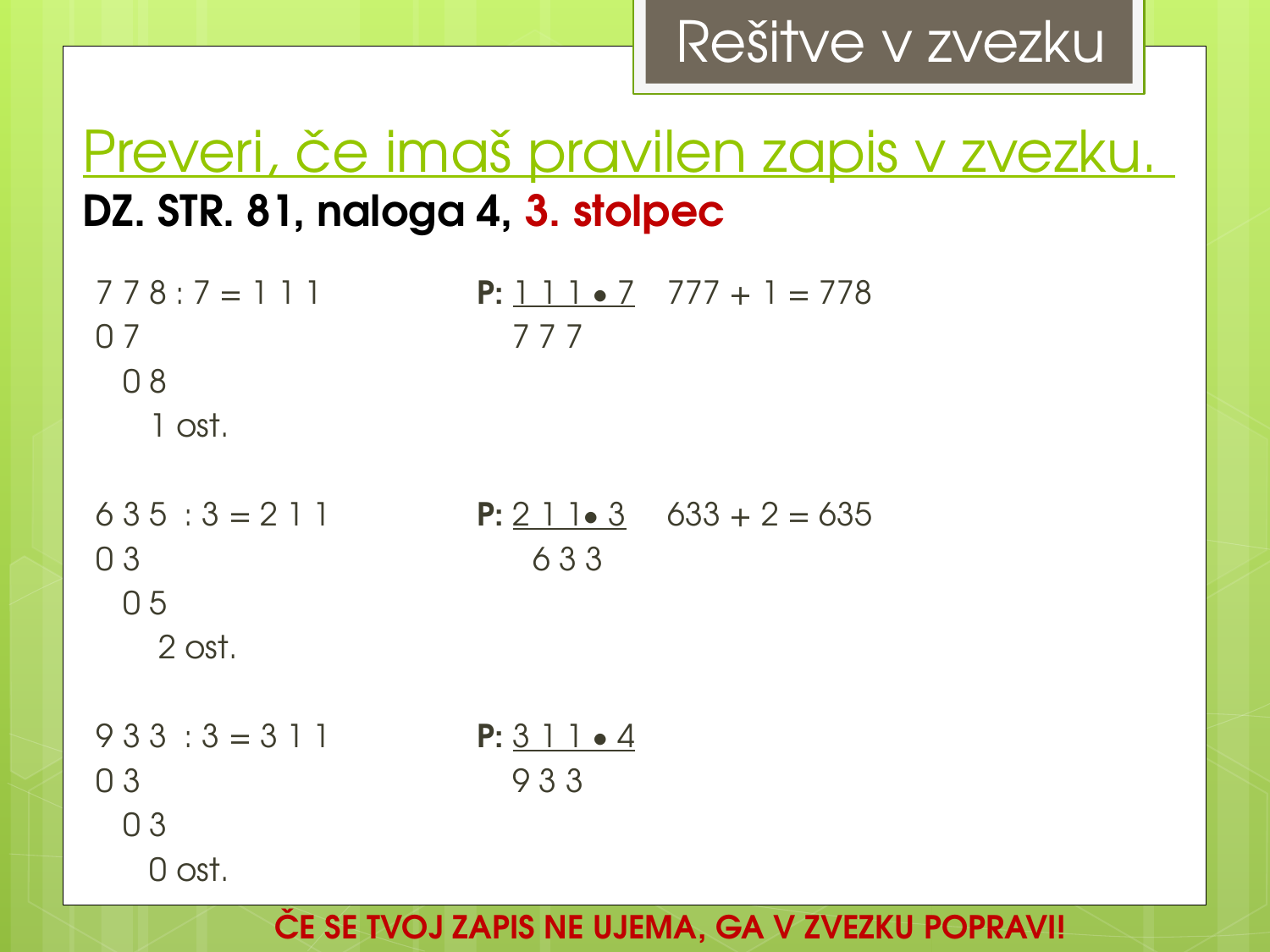

Rešitve v zvezku
# Preveri, če imaš pravilen zapis v zvezku. DZ. STR. 81, naloga 4, 3. stolpec
7 7 8 : 7 = 1 1 1 		P: 1 1 1 ∙ 7	777 + 1 = 778
0 7			    	    7 7 7
   0 8
      1 ost.

6 3 5  : 3 = 2 1 1		P: 2 1 1∙ 3	633 + 2 = 635
0 3			                 6 3 3
   0 5
       2 ost.

9 3 3  : 3 = 3 1 1		P: 3 1 1 ∙ 4
0 3			 	    9 3 3
   0 3
      0 ost.
ČE SE TVOJ ZAPIS NE UJEMA, GA V ZVEZKU POPRAVI!